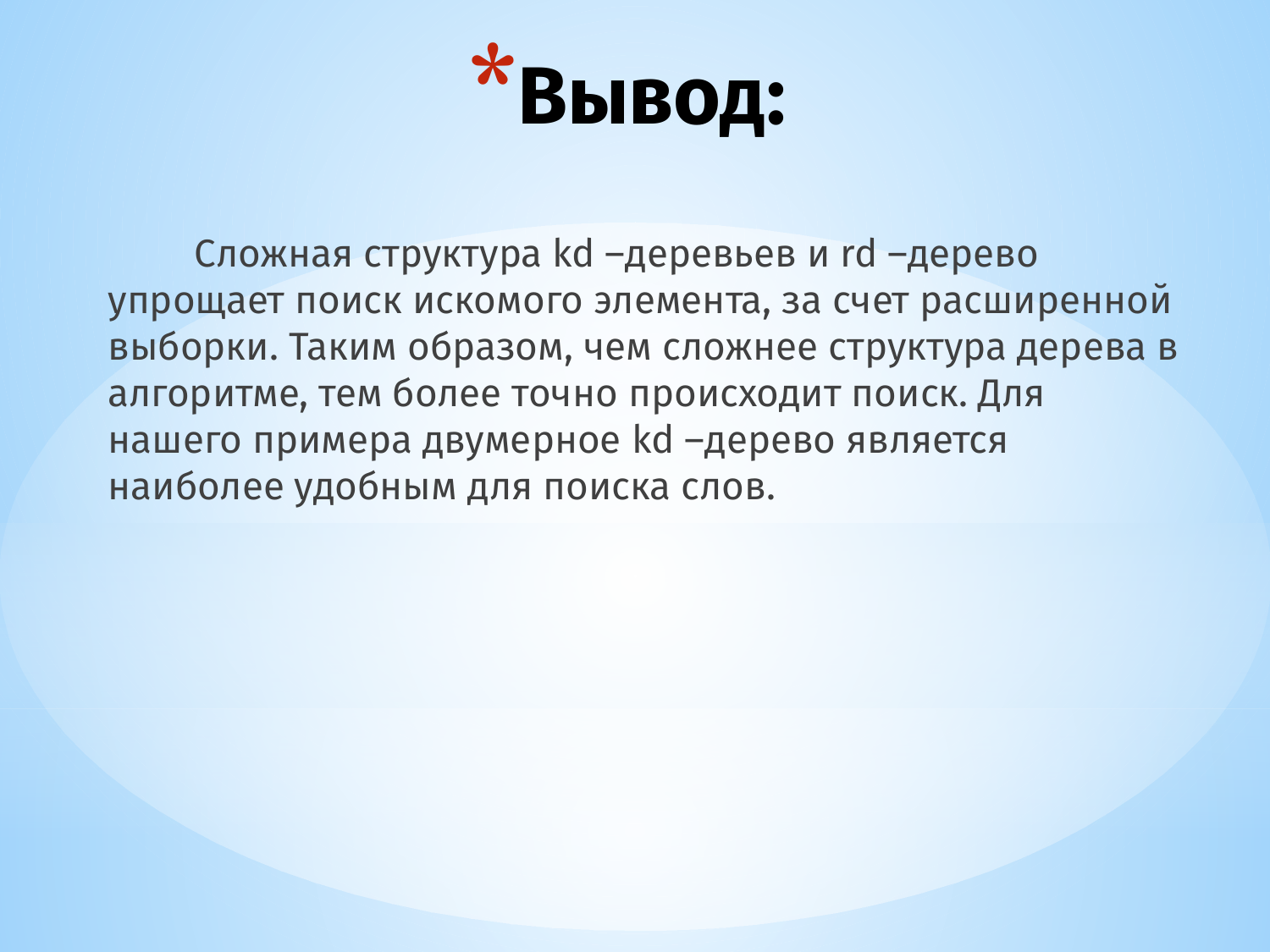

# Вывод:
           Сложная структура kd –деревьев и rd –дерево упрощает поиск искомого элемента, за счет расширенной выборки. Таким образом, чем сложнее структура дерева в алгоритме, тем более точно происходит поиск. Для  нашего примера двумерное kd –дерево является наиболее удобным для поиска слов.